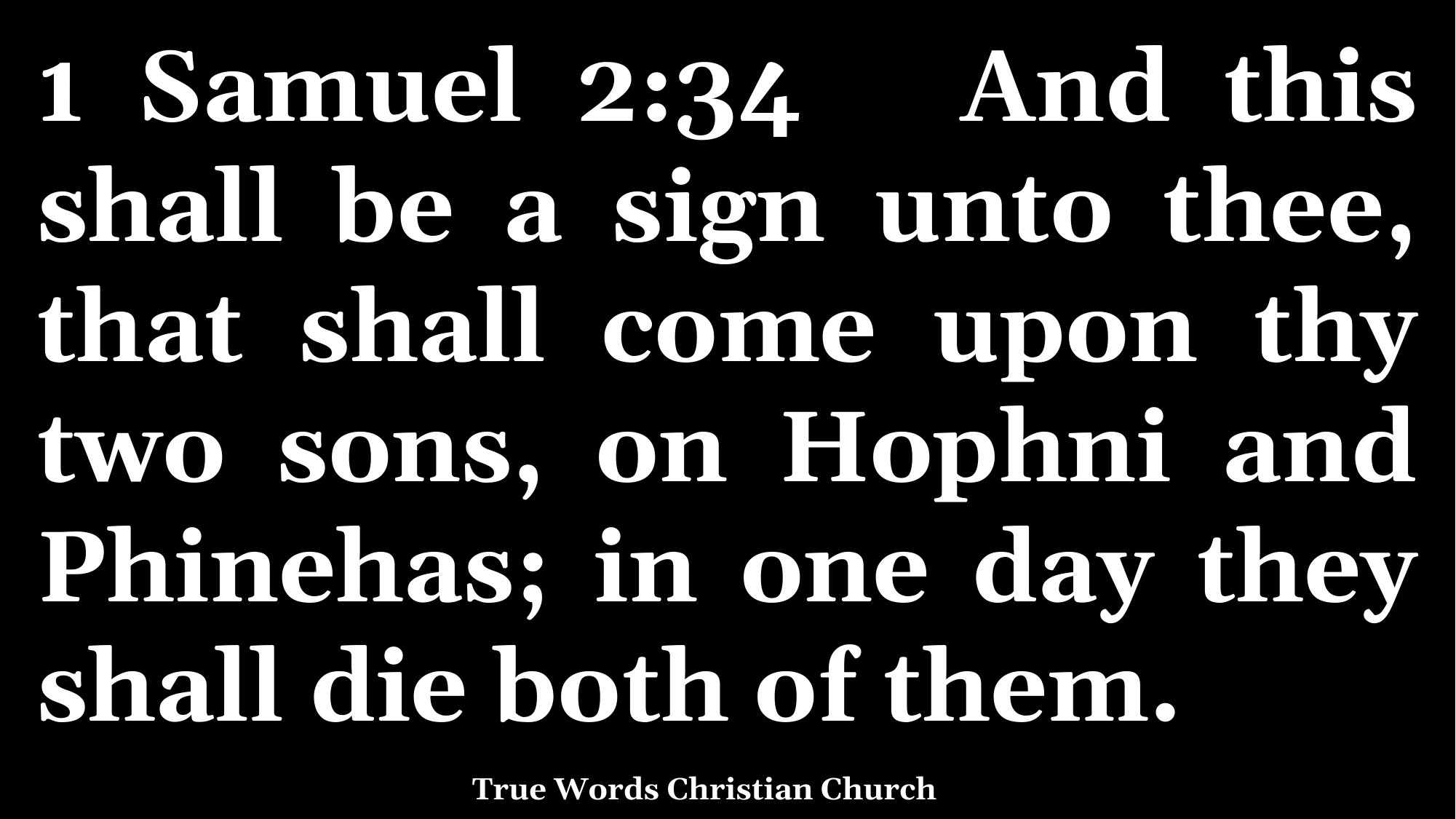

1 Samuel 2:34   And this shall be a sign unto thee, that shall come upon thy two sons, on Hophni and Phinehas; in one day they shall die both of them.
True Words Christian Church